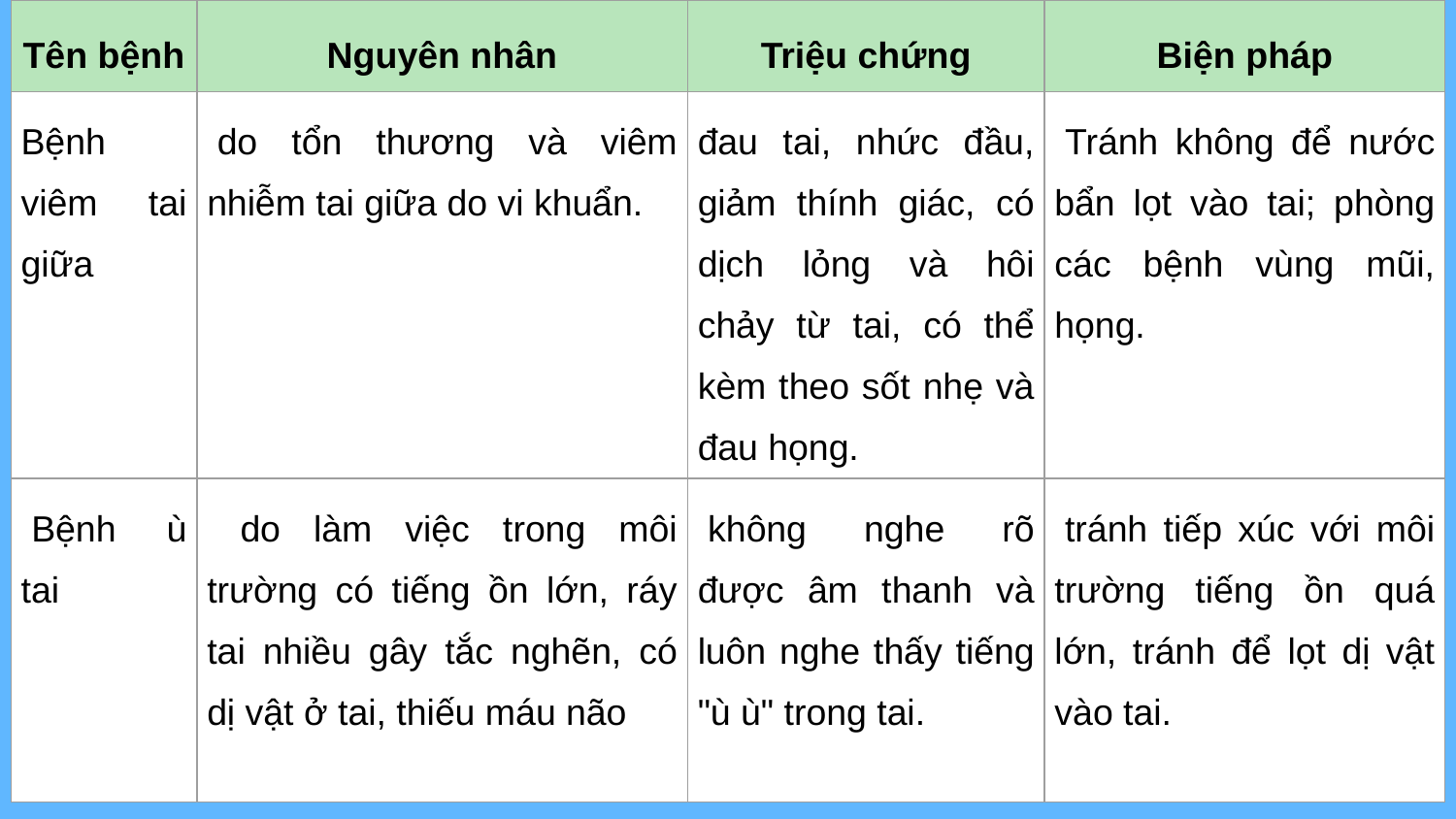

| Tên bệnh | Nguyên nhân | Triệu chứng | Biện pháp |
| --- | --- | --- | --- |
| Bệnh viêm tai giữa | do tổn thương và viêm nhiễm tai giữa do vi khuẩn. | đau tai, nhức đầu, giảm thính giác, có dịch lỏng và hôi chảy từ tai, có thể kèm theo sốt nhẹ và đau họng. | Tránh không để nước bẩn lọt vào tai; phòng các bệnh vùng mũi, họng. |
| Bệnh ù tai | do làm việc trong môi trường có tiếng ồn lớn, ráy tai nhiều gây tắc nghẽn, có dị vật ở tai, thiếu máu não | không nghe rõ được âm thanh và luôn nghe thấy tiếng "ù ù" trong tai. | tránh tiếp xúc với môi trường tiếng ồn quá lớn, tránh để lọt dị vật vào tai. |